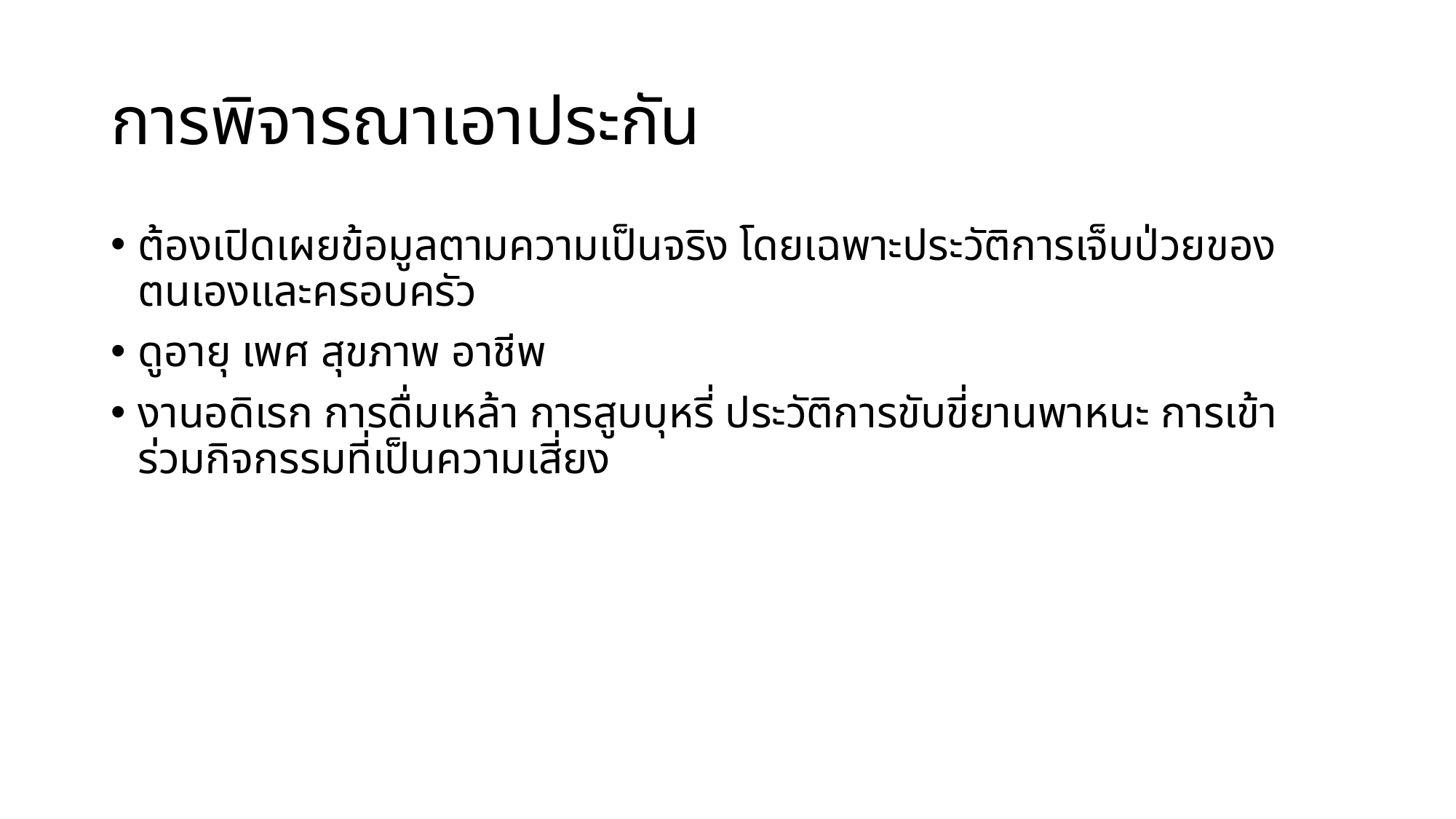

# การพิจารณาเอาประกัน
ต้องเปิดเผยข้อมูลตามความเป็นจริง โดยเฉพาะประวัติการเจ็บป่วยของตนเองและครอบครัว
ดูอายุ เพศ สุขภาพ อาชีพ
งานอดิเรก การดื่มเหล้า การสูบบุหรี่ ประวัติการขับขี่ยานพาหนะ การเข้าร่วมกิจกรรมที่เป็นความเสี่ยง